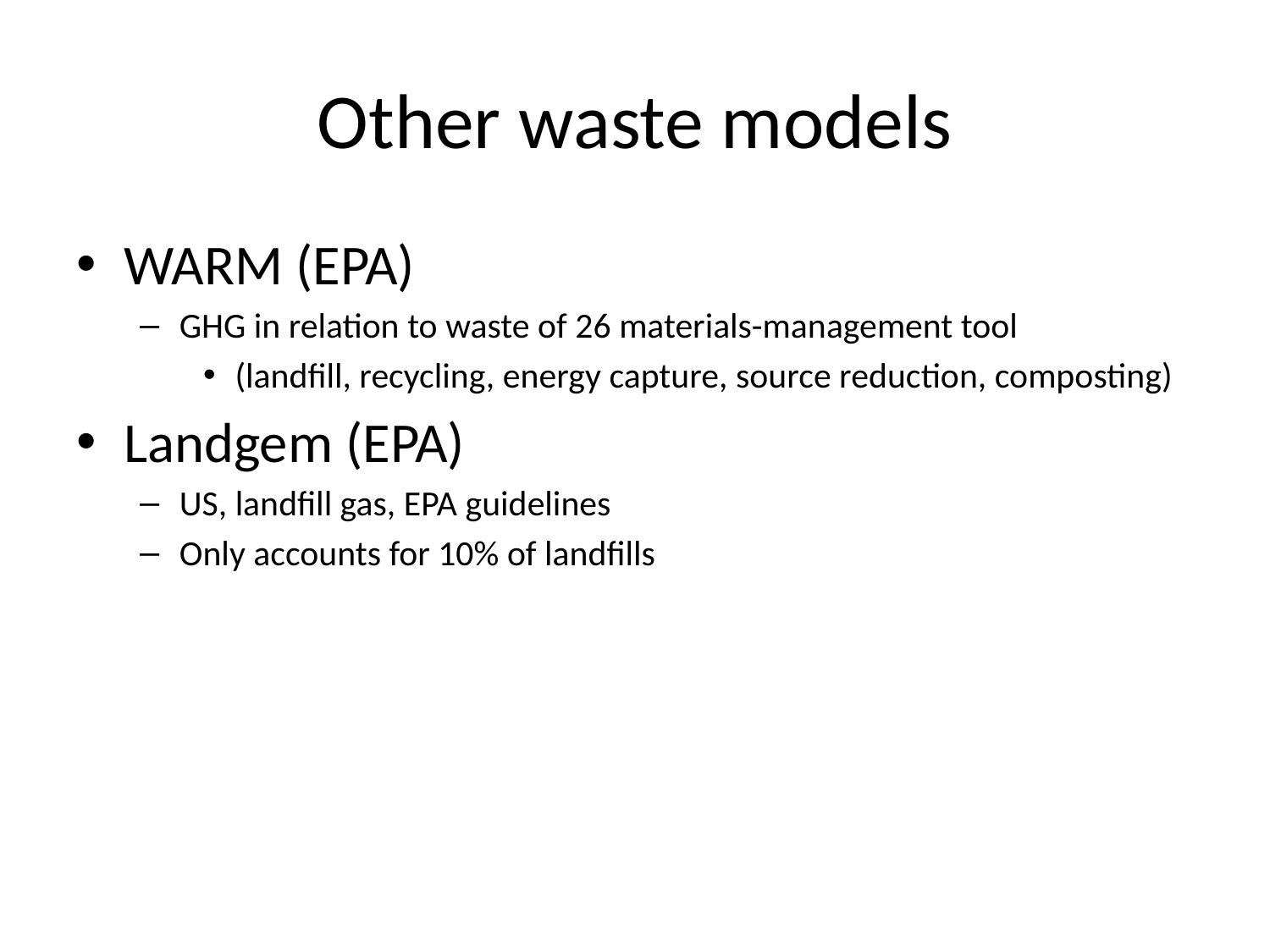

# Other waste models
WARM (EPA)
GHG in relation to waste of 26 materials-management tool
(landfill, recycling, energy capture, source reduction, composting)
Landgem (EPA)
US, landfill gas, EPA guidelines
Only accounts for 10% of landfills